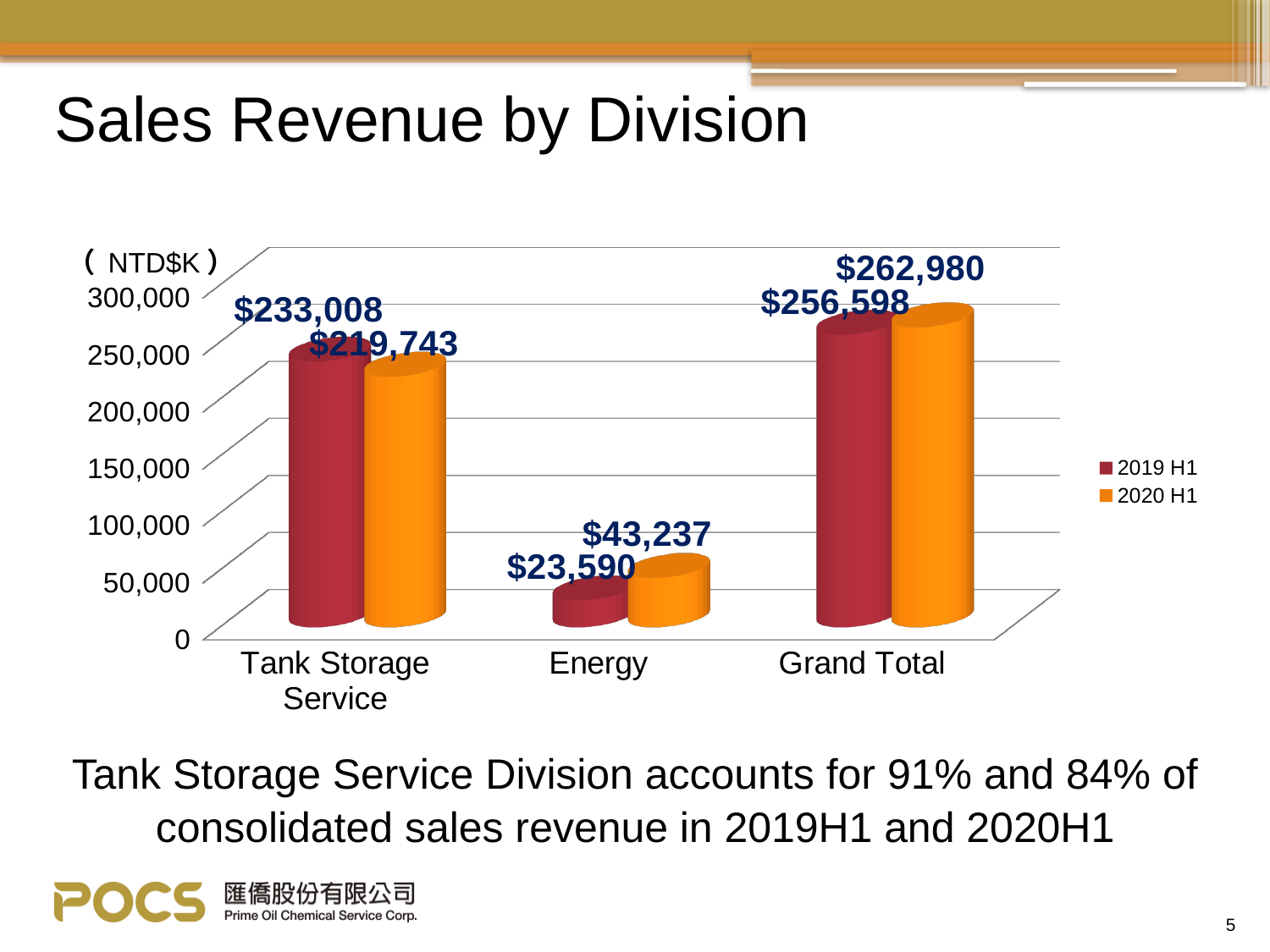

# Sales Revenue by Division
（ NTD$K）

[unsupported chart]

Tank Storage Service Division accounts for 91% and 84% of consolidated sales revenue in 2019H1 and 2020H1
5